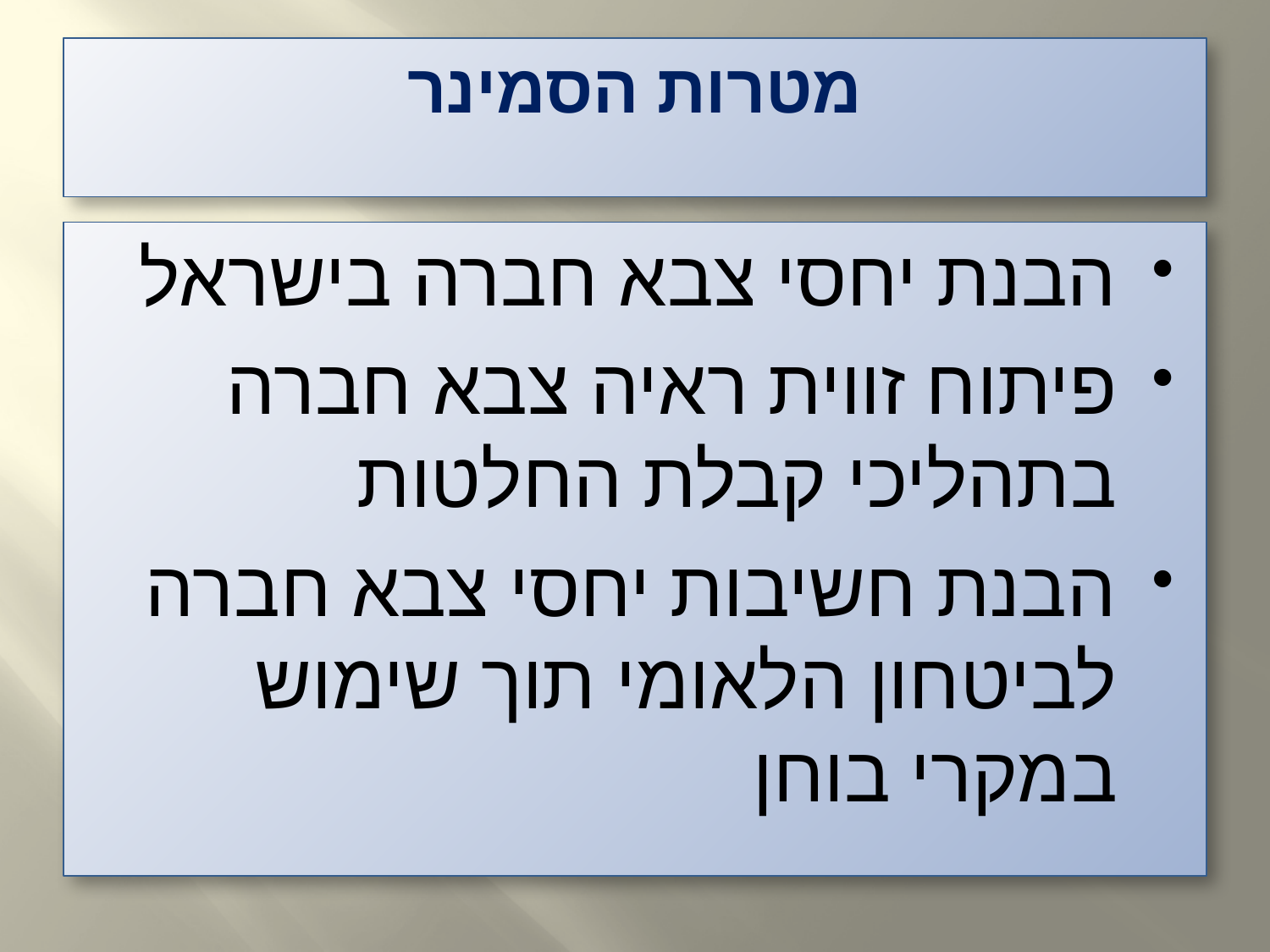

# מטרות הסמינר
הבנת יחסי צבא חברה בישראל
פיתוח זווית ראיה צבא חברה בתהליכי קבלת החלטות
הבנת חשיבות יחסי צבא חברה לביטחון הלאומי תוך שימוש במקרי בוחן